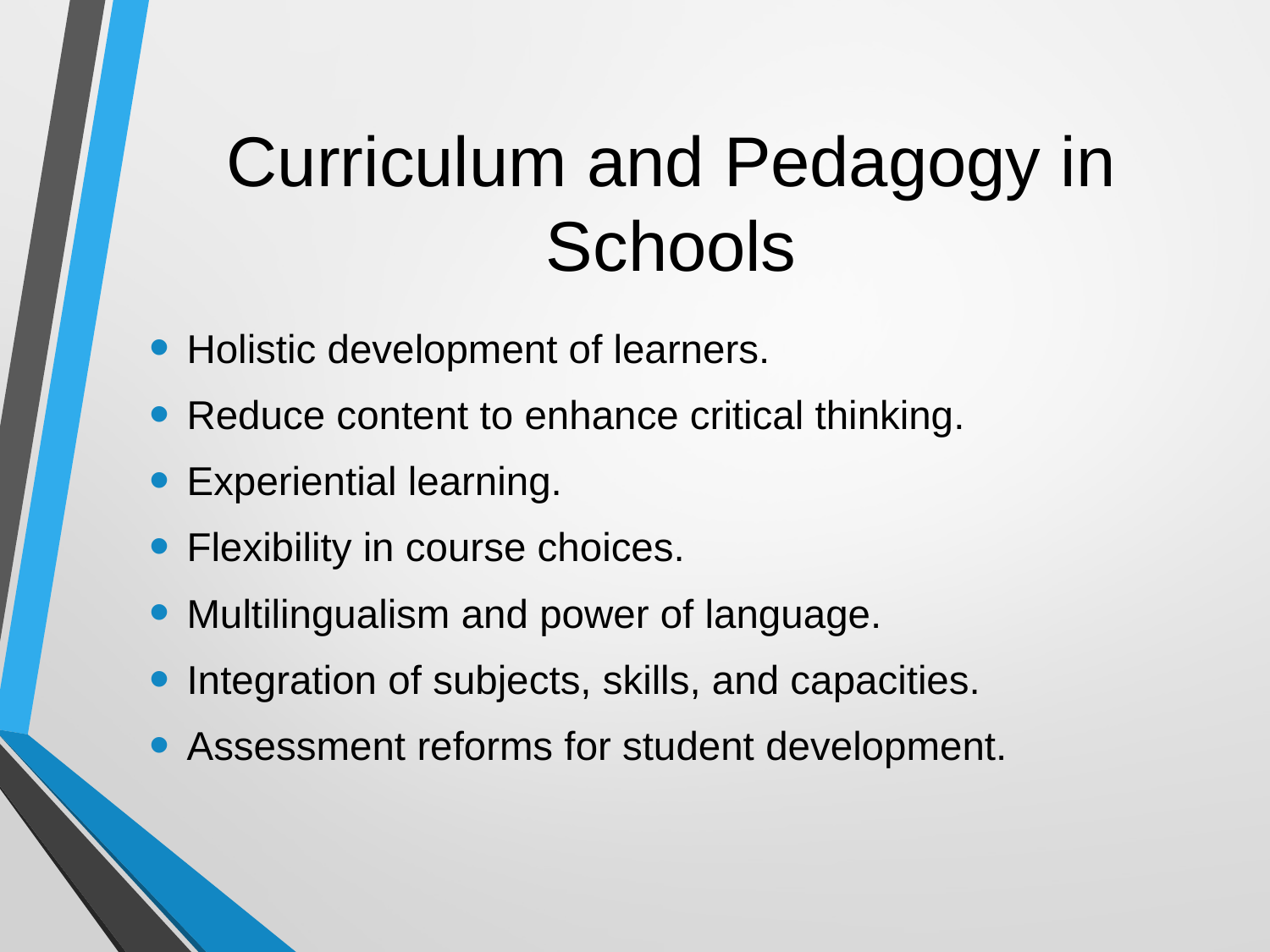

# Curriculum and Pedagogy in Schools
Holistic development of learners.
Reduce content to enhance critical thinking.
Experiential learning.
Flexibility in course choices.
Multilingualism and power of language.
Integration of subjects, skills, and capacities.
Assessment reforms for student development.